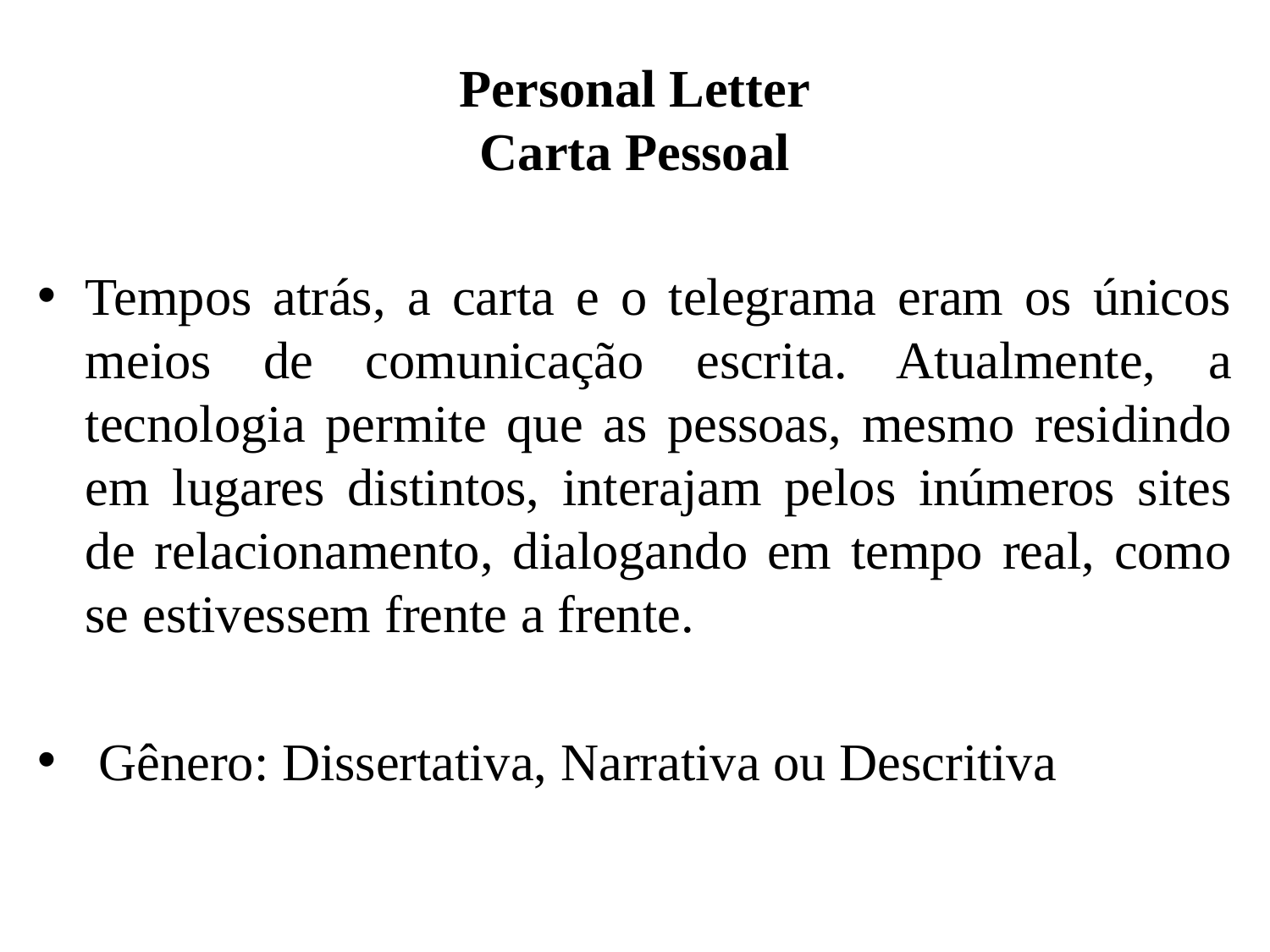

# Personal Letter Carta Pessoal
Tempos atrás, a carta e o telegrama eram os únicos meios de comunicação escrita. Atualmente, a tecnologia permite que as pessoas, mesmo residindo em lugares distintos, interajam pelos inúmeros sites de relacionamento, dialogando em tempo real, como se estivessem frente a frente.

 Gênero: Dissertativa, Narrativa ou Descritiva